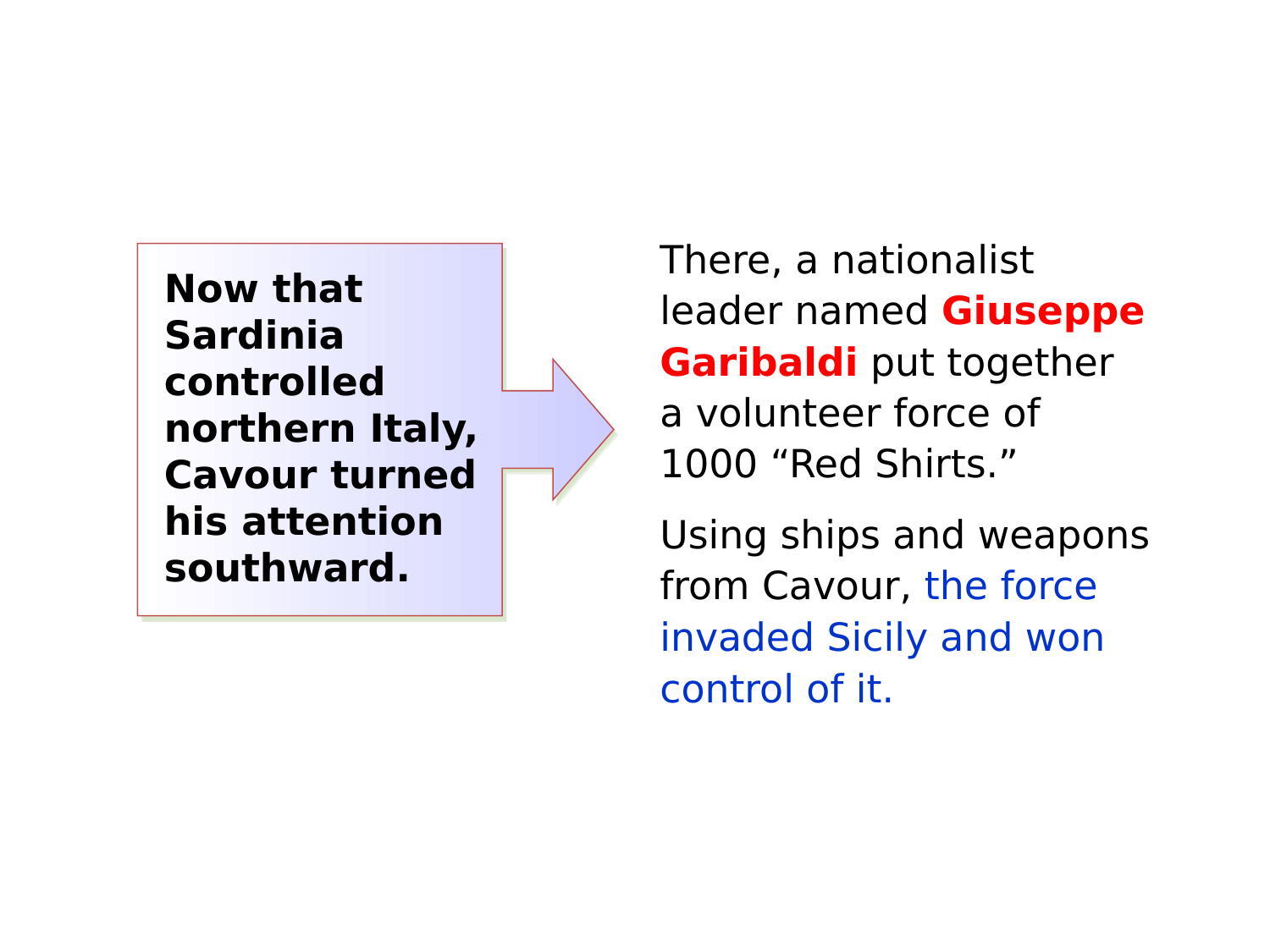

There, a nationalist
leader named Giuseppe Garibaldi put together
a volunteer force of
1000 “Red Shirts.”
Using ships and weapons from Cavour, the force invaded Sicily and won control of it.
Now that Sardinia controlled northern Italy, Cavour turned his attention southward.